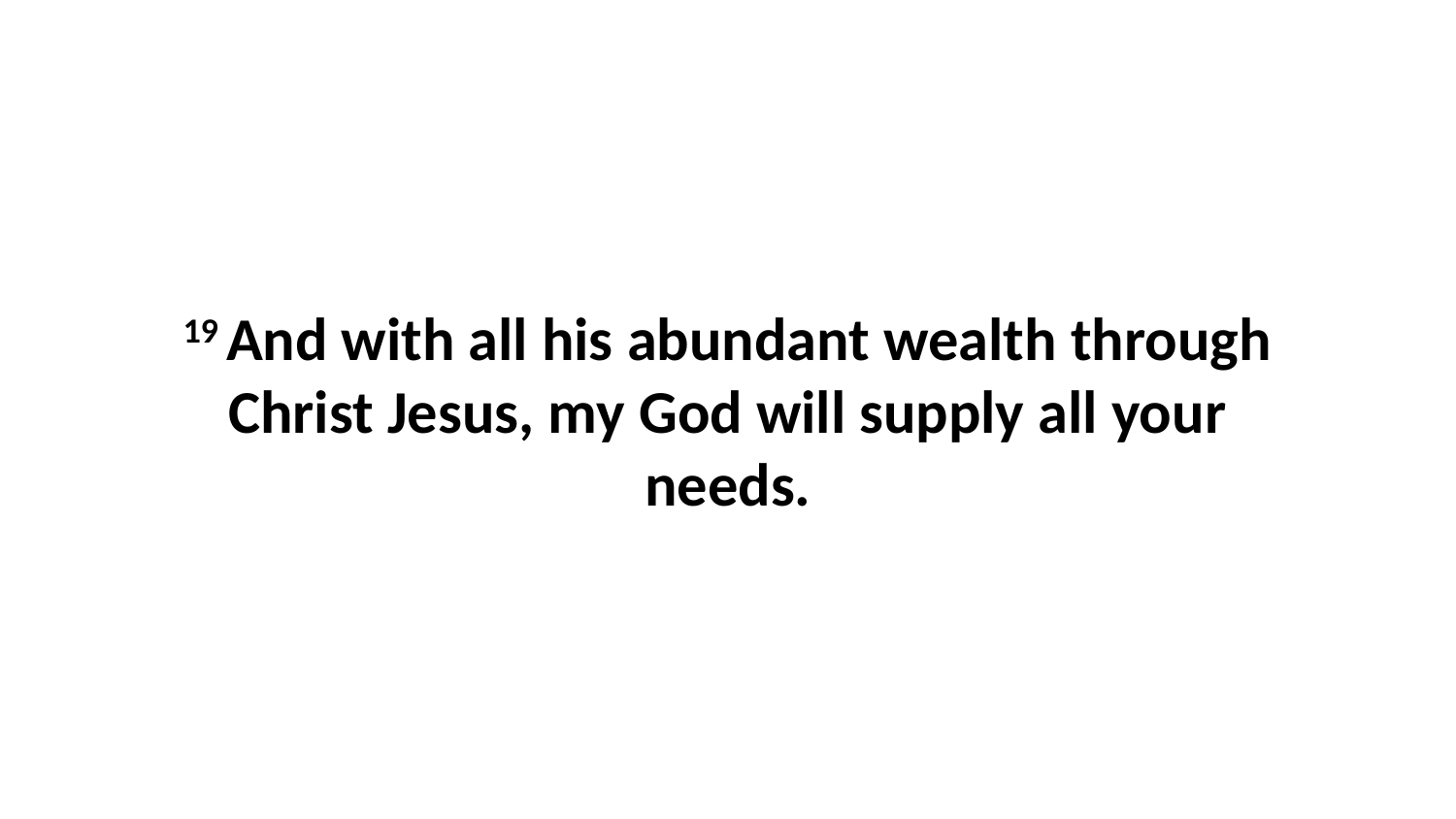

19 And with all his abundant wealth through Christ Jesus, my God will supply all your needs.